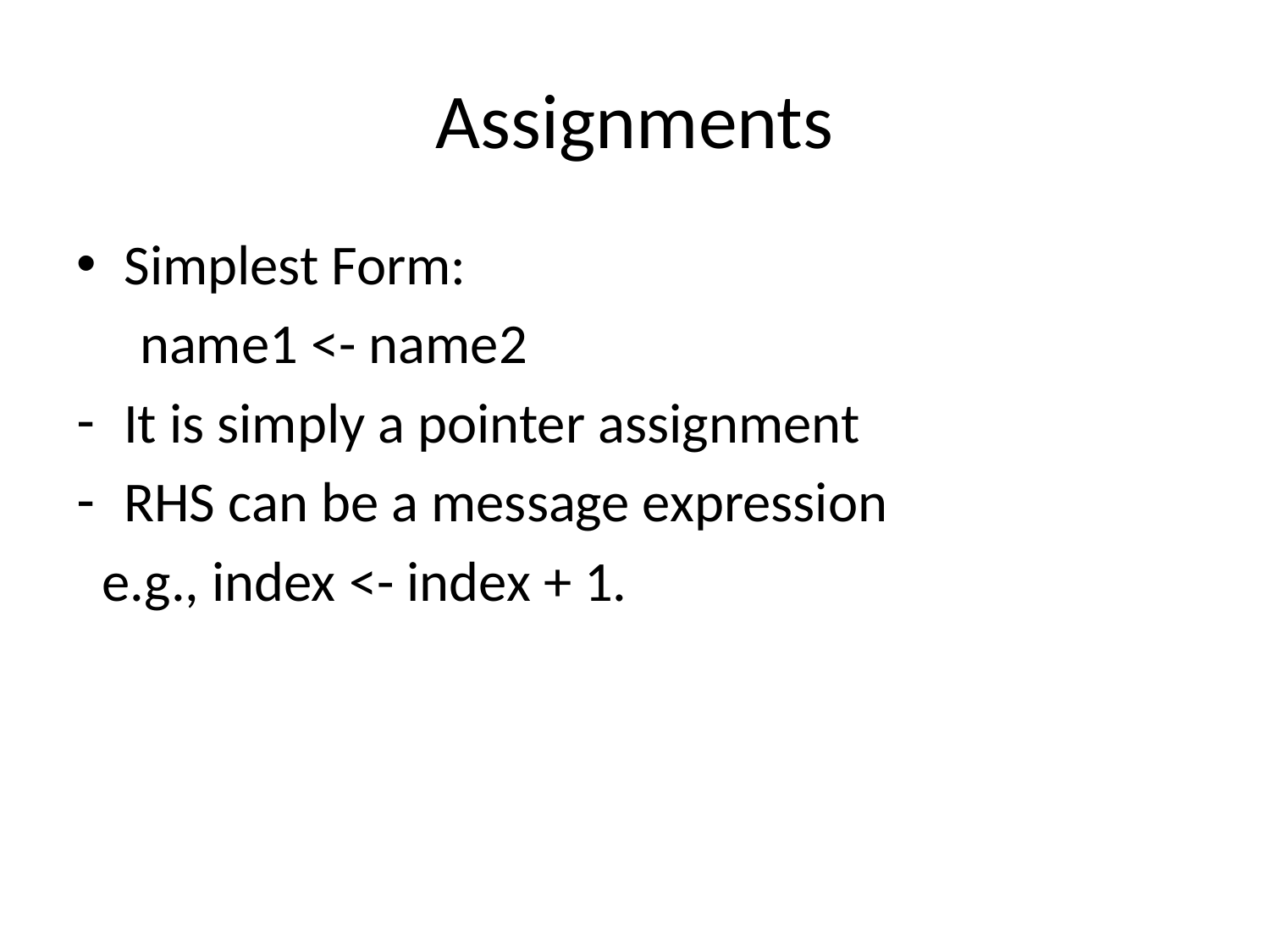

# Assignments
Simplest Form:
     name1 <- name2
It is simply a pointer assignment
RHS can be a message expression
  e.g., index <- index + 1.